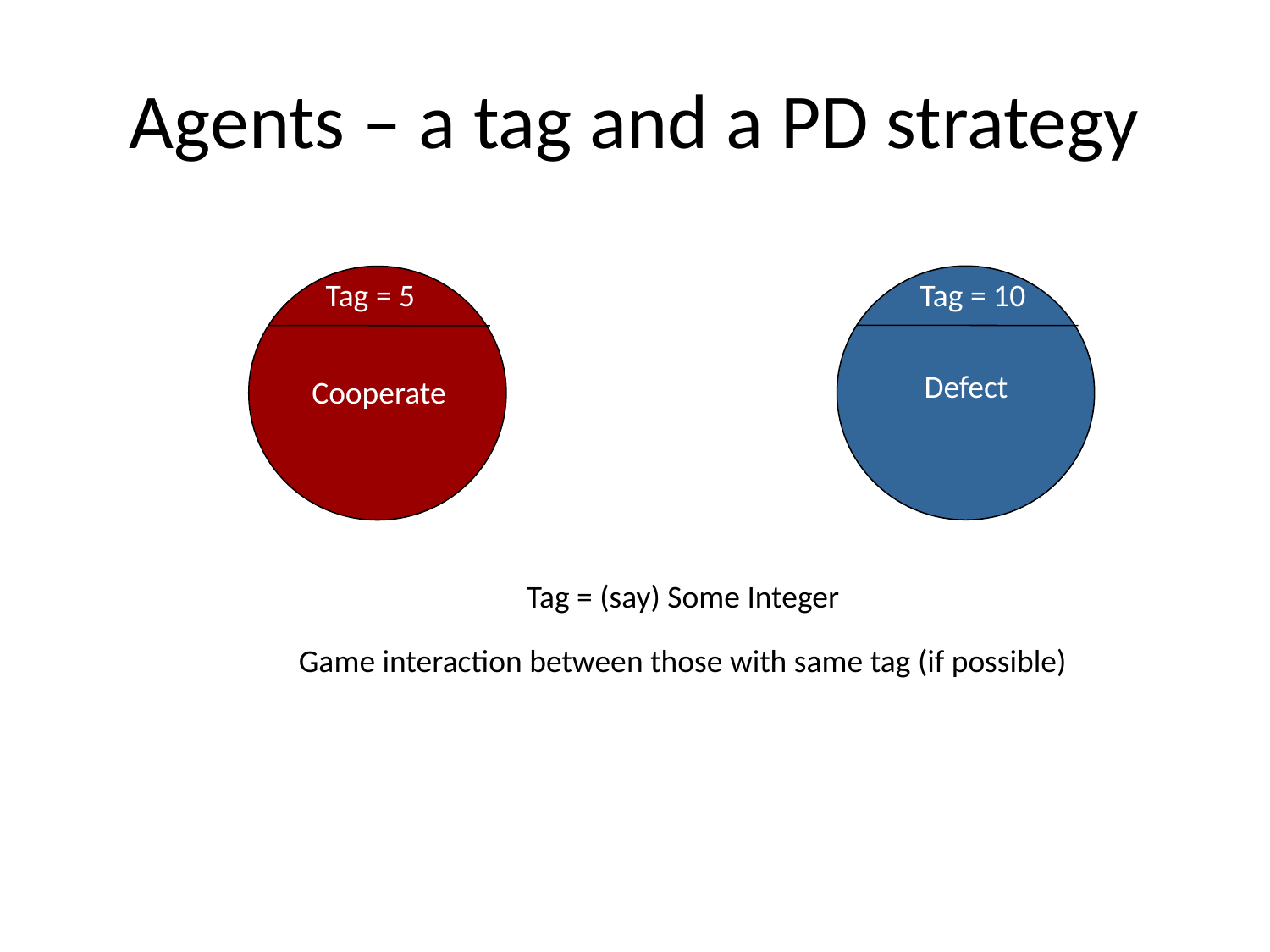

# Agents – a tag and a PD strategy

Tag = 10
Tag = 5

Defect
Cooperate
Tag = (say) Some Integer
Game interaction between those with same tag (if possible)